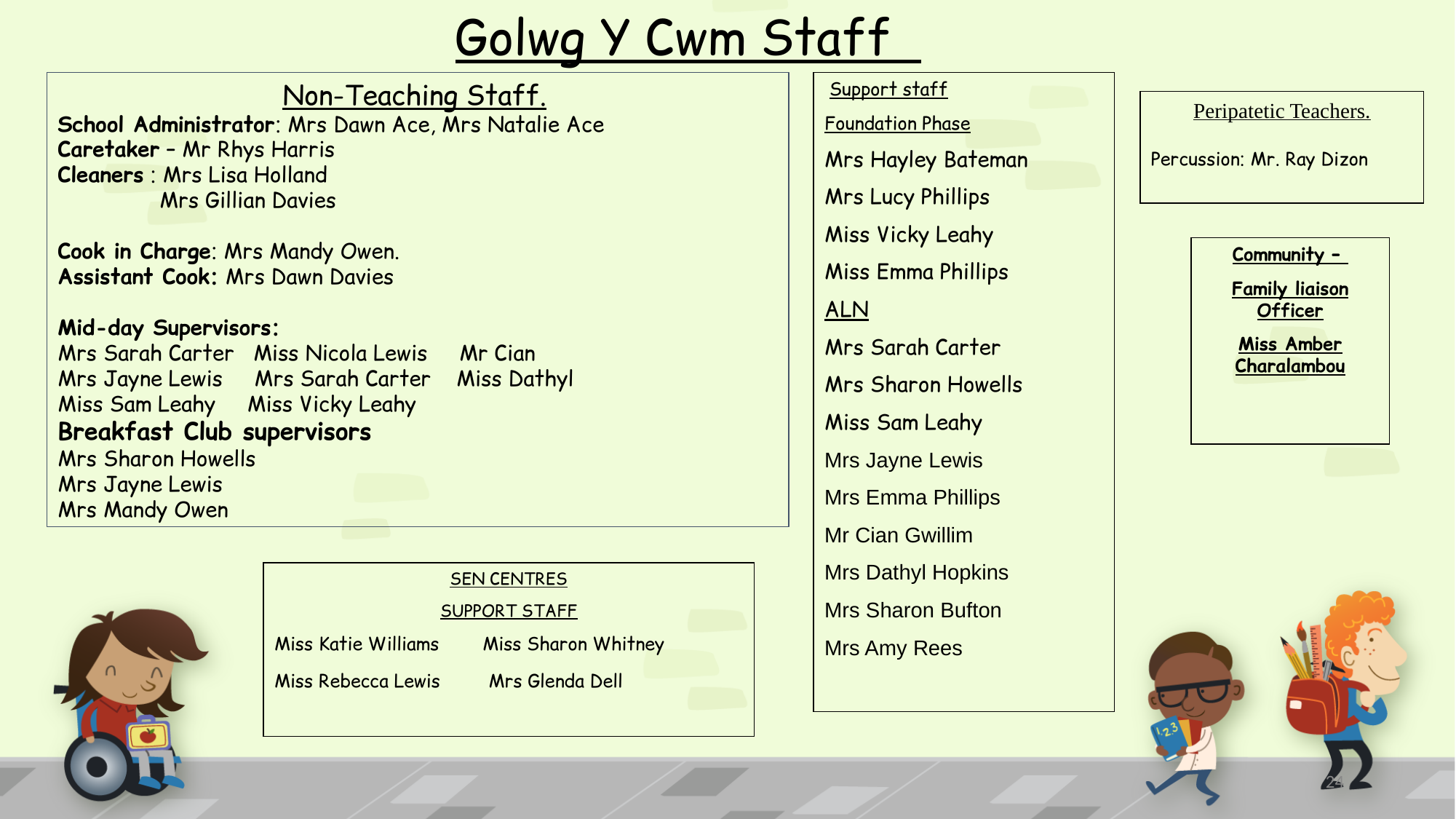

Golwg Y Cwm Staff
 Support staff
Foundation Phase
Mrs Hayley Bateman
Mrs Lucy Phillips
Miss Vicky Leahy
Miss Emma Phillips
ALN
Mrs Sarah Carter
Mrs Sharon Howells
Miss Sam Leahy
Mrs Jayne Lewis
Mrs Emma Phillips
Mr Cian Gwillim
Mrs Dathyl Hopkins
Mrs Sharon Bufton
Mrs Amy Rees

Non-Teaching Staff.
School Administrator: Mrs Dawn Ace, Mrs Natalie Ace
Caretaker – Mr Rhys Harris
Cleaners : Mrs Lisa Holland
                Mrs Gillian Davies

Cook in Charge: Mrs Mandy Owen.
Assistant Cook: Mrs Dawn Davies

Mid-day Supervisors:
Mrs Sarah Carter   Miss Nicola Lewis     Mr Cian
Mrs Jayne Lewis     Mrs Sarah Carter    Miss Dathyl
Miss Sam Leahy     Miss Vicky Leahy
Breakfast Club supervisors
Mrs Sharon Howells
Mrs Jayne Lewis
Mrs Mandy Owen
Peripatetic Teachers.

Percussion: Mr. Ray Dizon
Community –
Family liaison Officer
Miss Amber Charalambou
SEN CENTRES
SUPPORT STAFF
Miss Katie Williams        Miss Sharon Whitney
Miss Rebecca Lewis        Mrs Glenda Dell

24